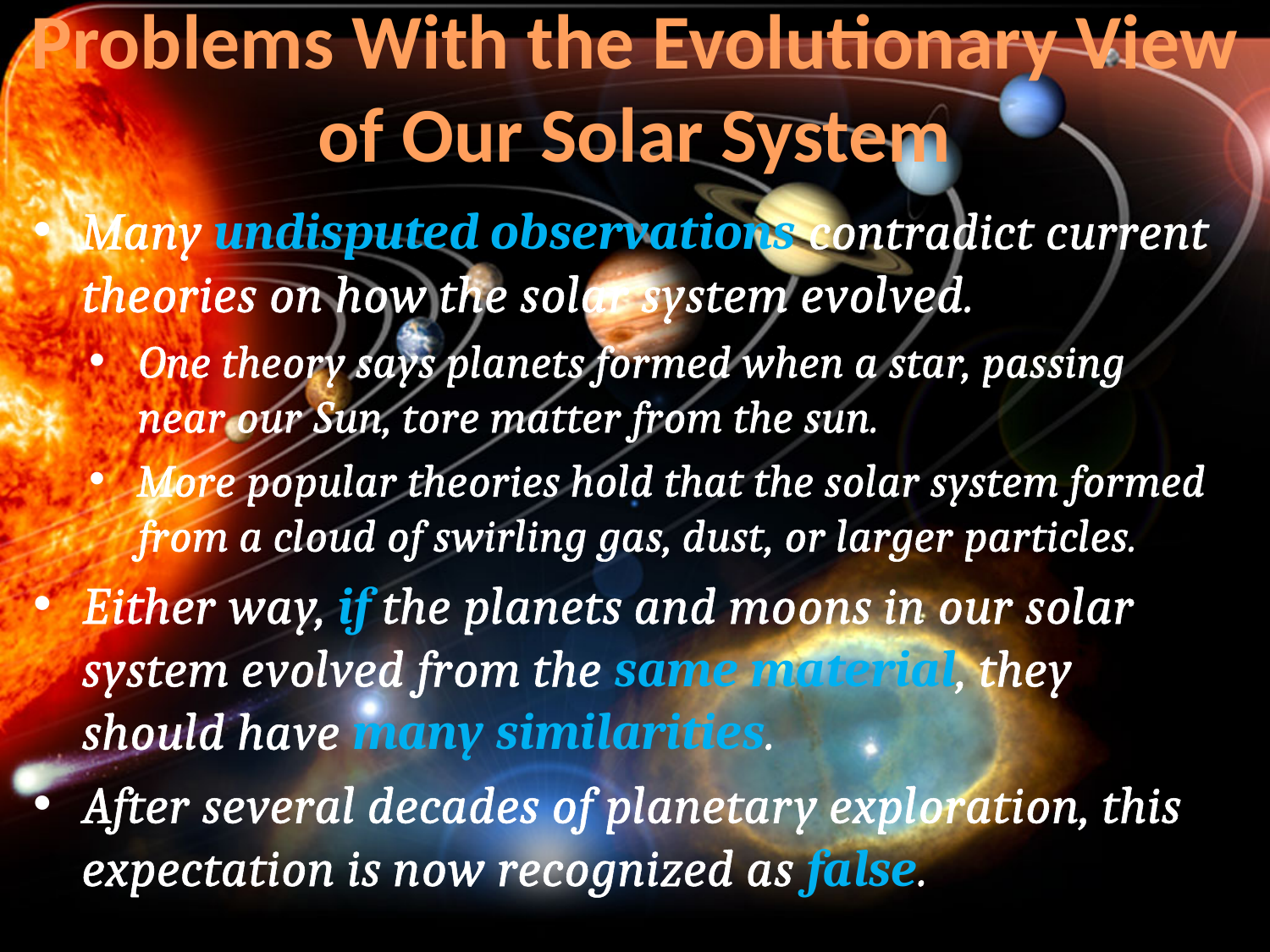

# Problems With the Evolutionary View of Our Solar System
Many undisputed observations contradict current theories on how the solar system evolved.
One theory says planets formed when a star, passing near our Sun, tore matter from the sun.
More popular theories hold that the solar system formed from a cloud of swirling gas, dust, or larger particles.
Either way, if the planets and moons in our solar system evolved from the same material, they should have many similarities.
After several decades of planetary exploration, this expectation is now recognized as false.